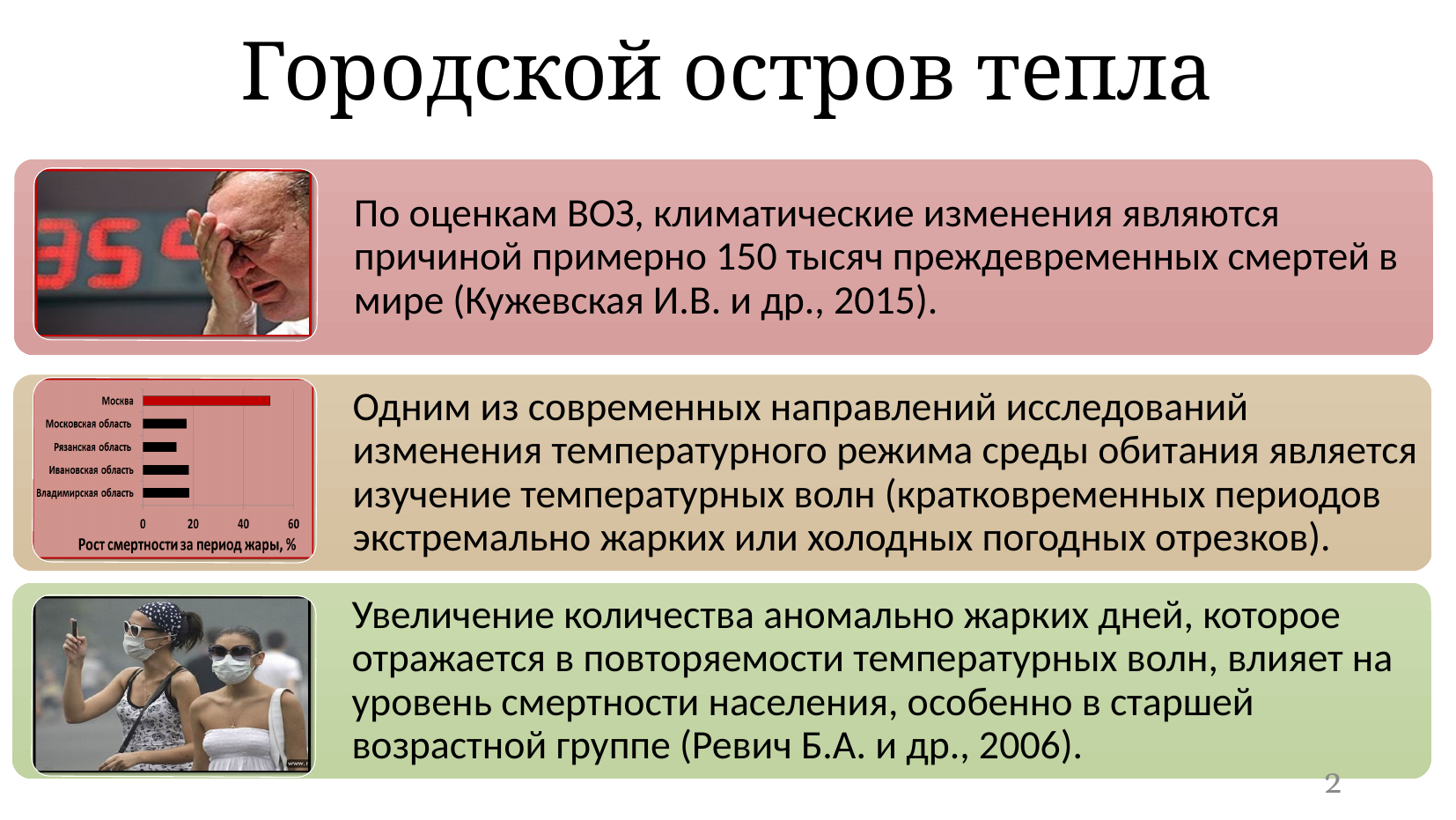

# Городской остров тепла

По оценкам ВОЗ, климатические изменения являются причиной примерно 150 тысяч преждевременных смертей в мире (Кужевская И.В. и др., 2015).

Одним из современных направлений исследований изменения температурного режима среды обитания является изучение температурных волн (кратковременных периодов экстремально жарких или холодных погодных отрезков).

Увеличение количества аномально жарких дней, которое отражается в повторяемости температурных волн, влияет на уровень смертности населения, особенно в старшей возрастной группе (Ревич Б.А. и др., 2006).

2